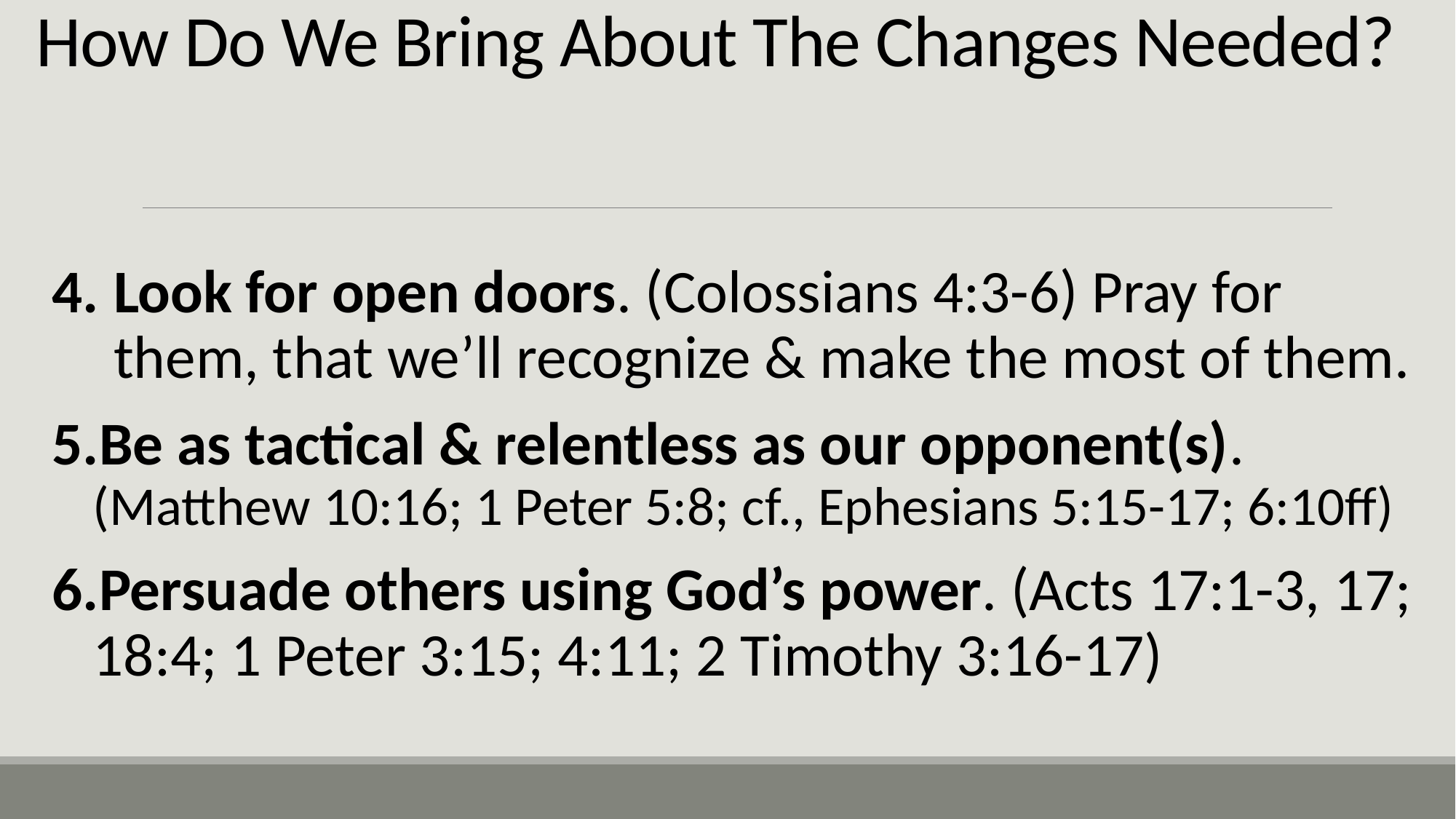

# How Do We Bring About The Changes Needed?
Look for open doors. (Colossians 4:3-6) Pray for them, that we’ll recognize & make the most of them.
Be as tactical & relentless as our opponent(s).
(Matthew 10:16; 1 Peter 5:8; cf., Ephesians 5:15-17; 6:10ff)
Persuade others using God’s power. (Acts 17:1-3, 17; 18:4; 1 Peter 3:15; 4:11; 2 Timothy 3:16-17)